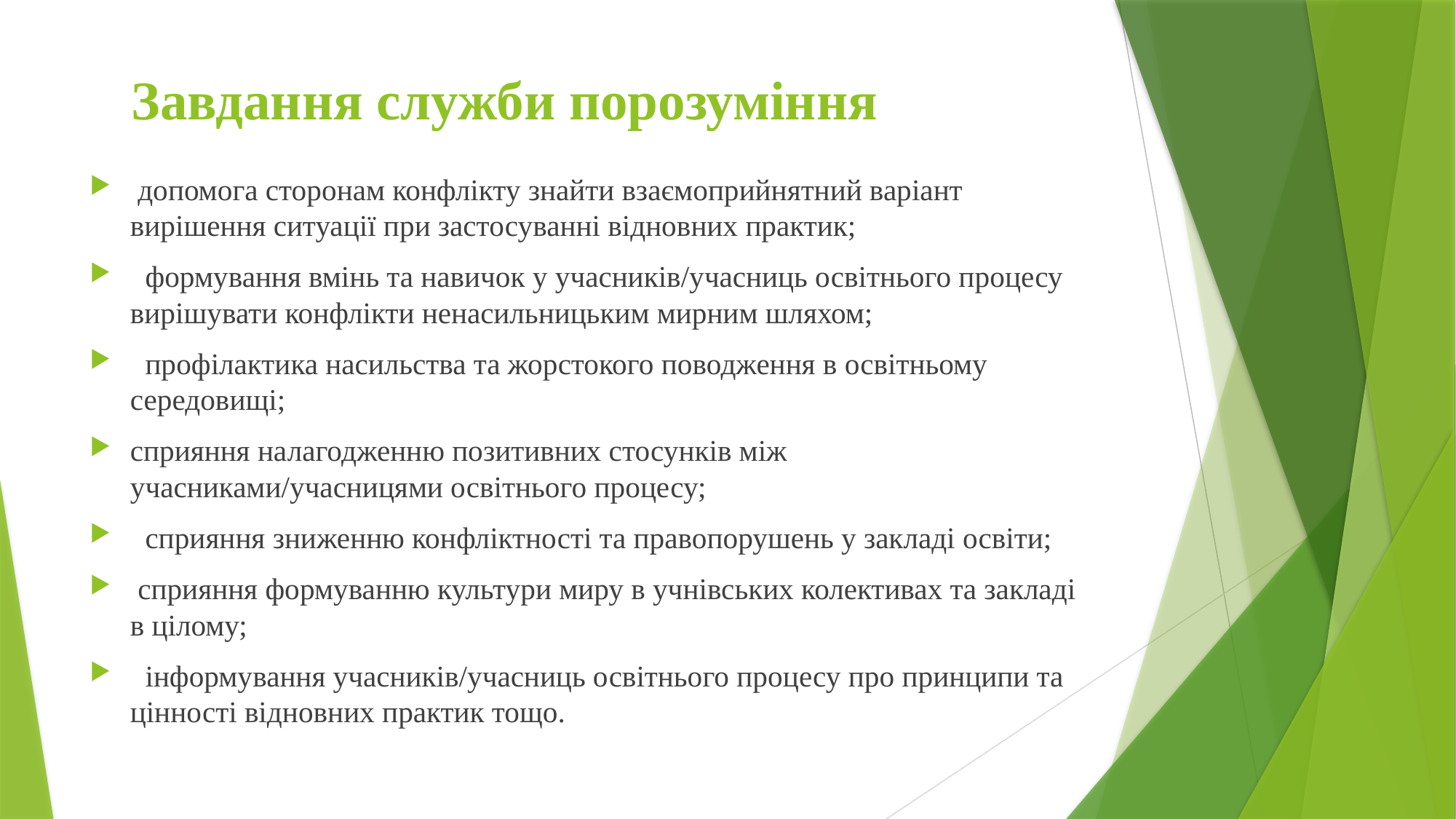

# Завдання служби порозуміння
 допомога сторонам конфлікту знайти взаємоприйнятний варіант вирішення ситуації при застосуванні відновних практик;
  формування вмінь та навичок у учасників/учасниць освітнього процесу вирішувати конфлікти ненасильницьким мирним шляхом;
  профілактика насильства та жорстокого поводження в освітньому середовищі;
сприяння налагодженню позитивних стосунків між учасниками/учасницями освітнього процесу;
  сприяння зниженню конфліктності та правопорушень у закладі освіти;
 сприяння формуванню культури миру в учнівських колективах та закладі в цілому;
  інформування учасників/учасниць освітнього процесу про принципи та цінності відновних практик тощо.